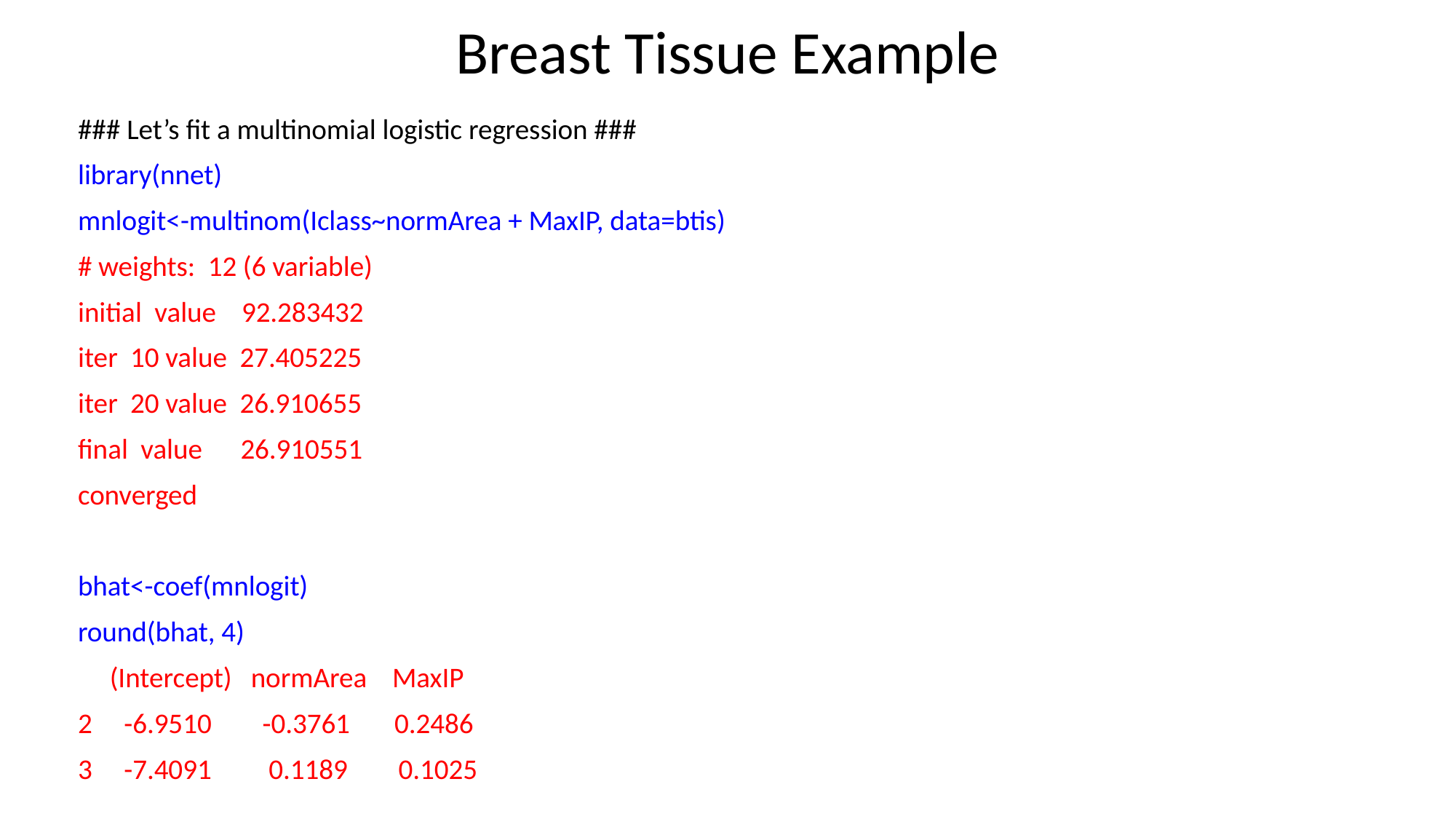

# Breast Tissue Example
### Let’s fit a multinomial logistic regression ###
library(nnet)
mnlogit<-multinom(Iclass~normArea + MaxIP, data=btis)
# weights:  12 (6 variable)
initial  value    92.283432
iter  10 value  27.405225
iter  20 value  26.910655
final  value      26.910551
converged

bhat<-coef(mnlogit)
round(bhat, 4)
     (Intercept)   normArea    MaxIP
2     -6.9510        -0.3761       0.2486
3     -7.4091         0.1189        0.1025